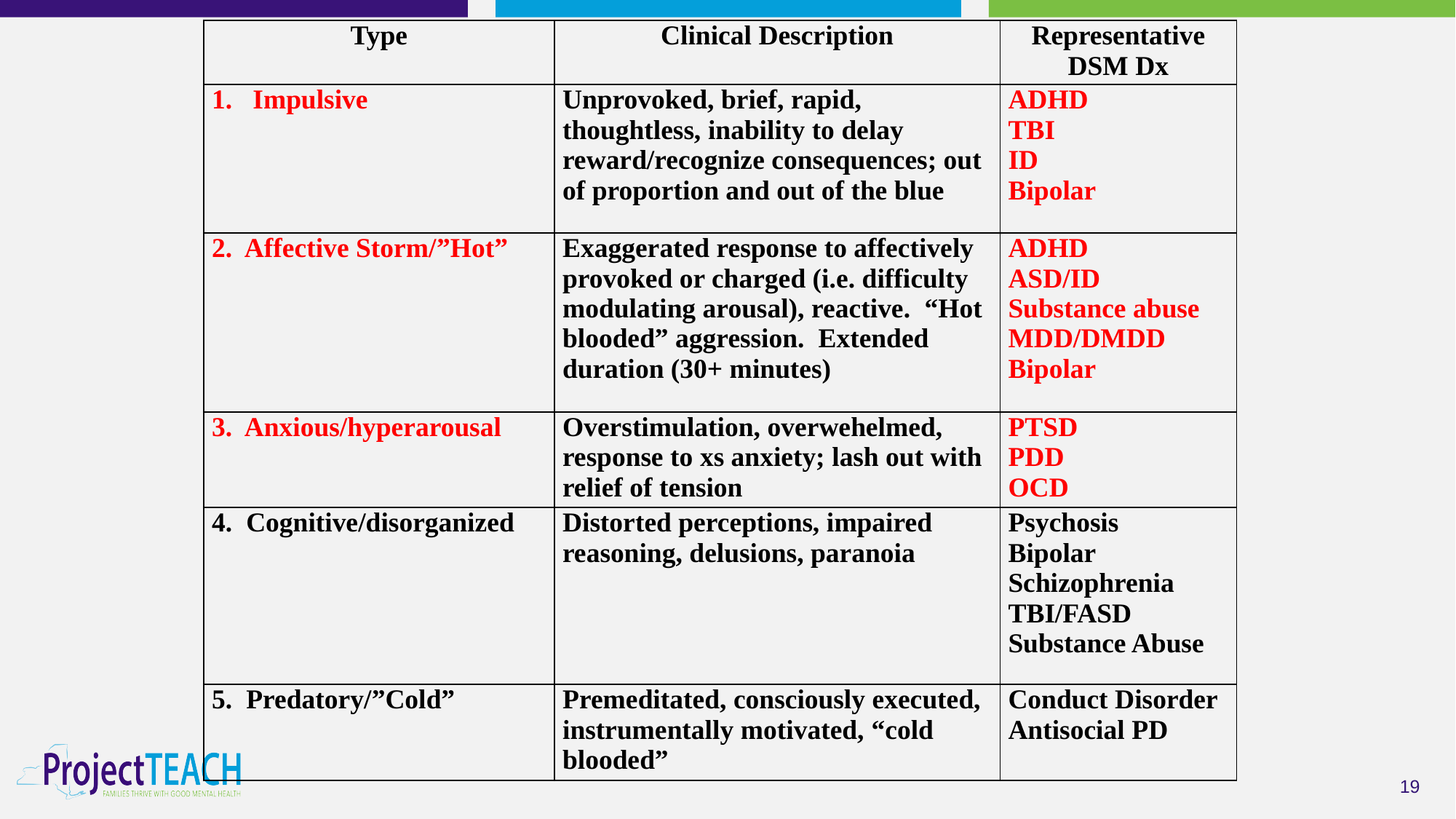

| Type | Clinical Description | Representative DSM Dx |
| --- | --- | --- |
| Impulsive | Unprovoked, brief, rapid, thoughtless, inability to delay reward/recognize consequences; out of proportion and out of the blue | ADHD TBI ID Bipolar |
| 2. Affective Storm/”Hot” | Exaggerated response to affectively provoked or charged (i.e. difficulty modulating arousal), reactive. “Hot blooded” aggression. Extended duration (30+ minutes) | ADHD ASD/ID Substance abuse MDD/DMDD Bipolar |
| 3. Anxious/hyperarousal | Overstimulation, overwehelmed, response to xs anxiety; lash out with relief of tension | PTSD PDD OCD |
| 4. Cognitive/disorganized | Distorted perceptions, impaired reasoning, delusions, paranoia | Psychosis Bipolar Schizophrenia TBI/FASD Substance Abuse |
| 5. Predatory/”Cold” | Premeditated, consciously executed, instrumentally motivated, “cold blooded” | Conduct Disorder Antisocial PD |
#